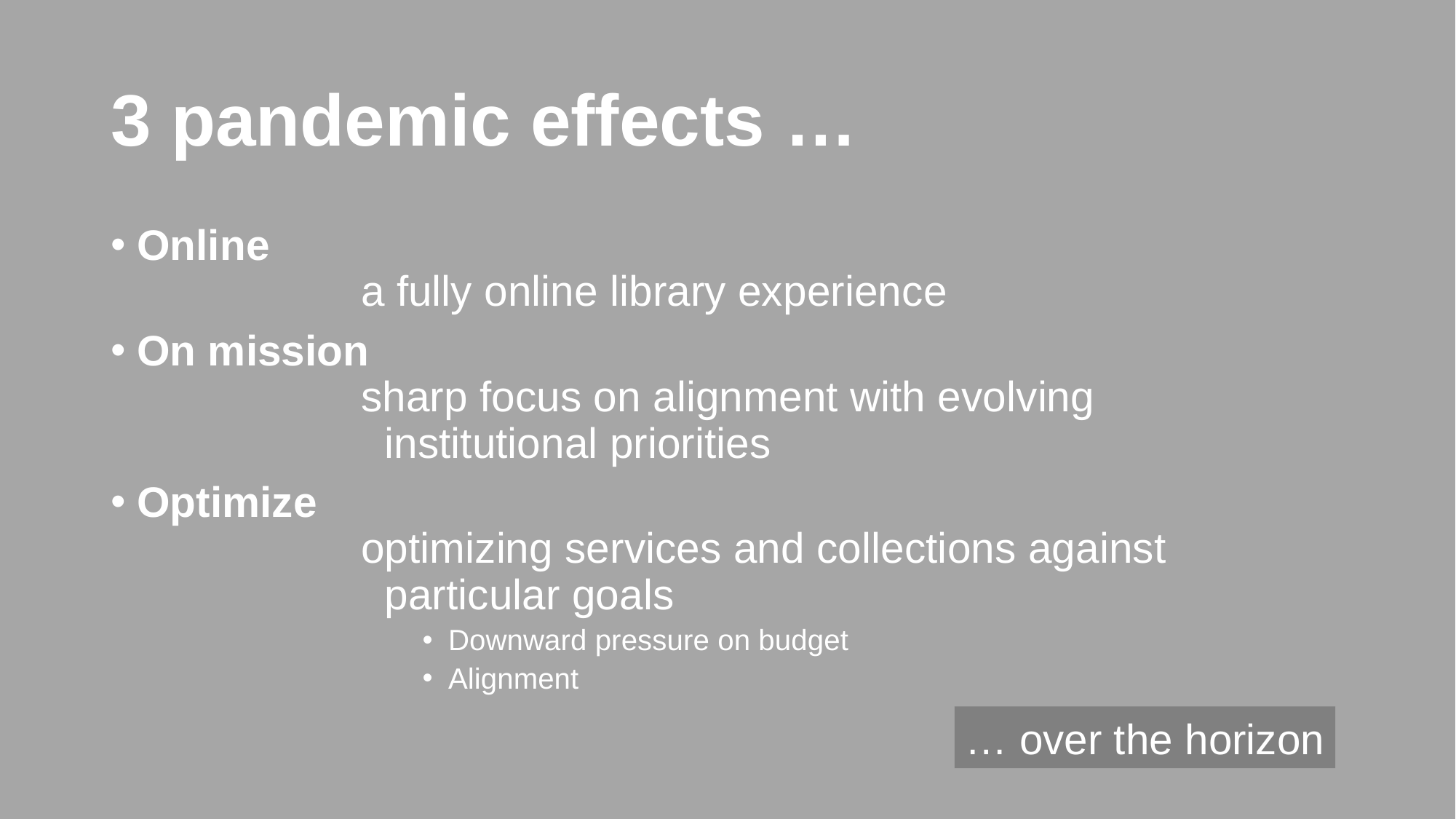

# 3 pandemic effects …
Online
                   a fully online library experience
On mission
                   sharp focus on alignment with evolving
                     institutional priorities
Optimize
                   optimizing services and collections against
                     particular goals
Downward pressure on budget
Alignment

… over the horizon